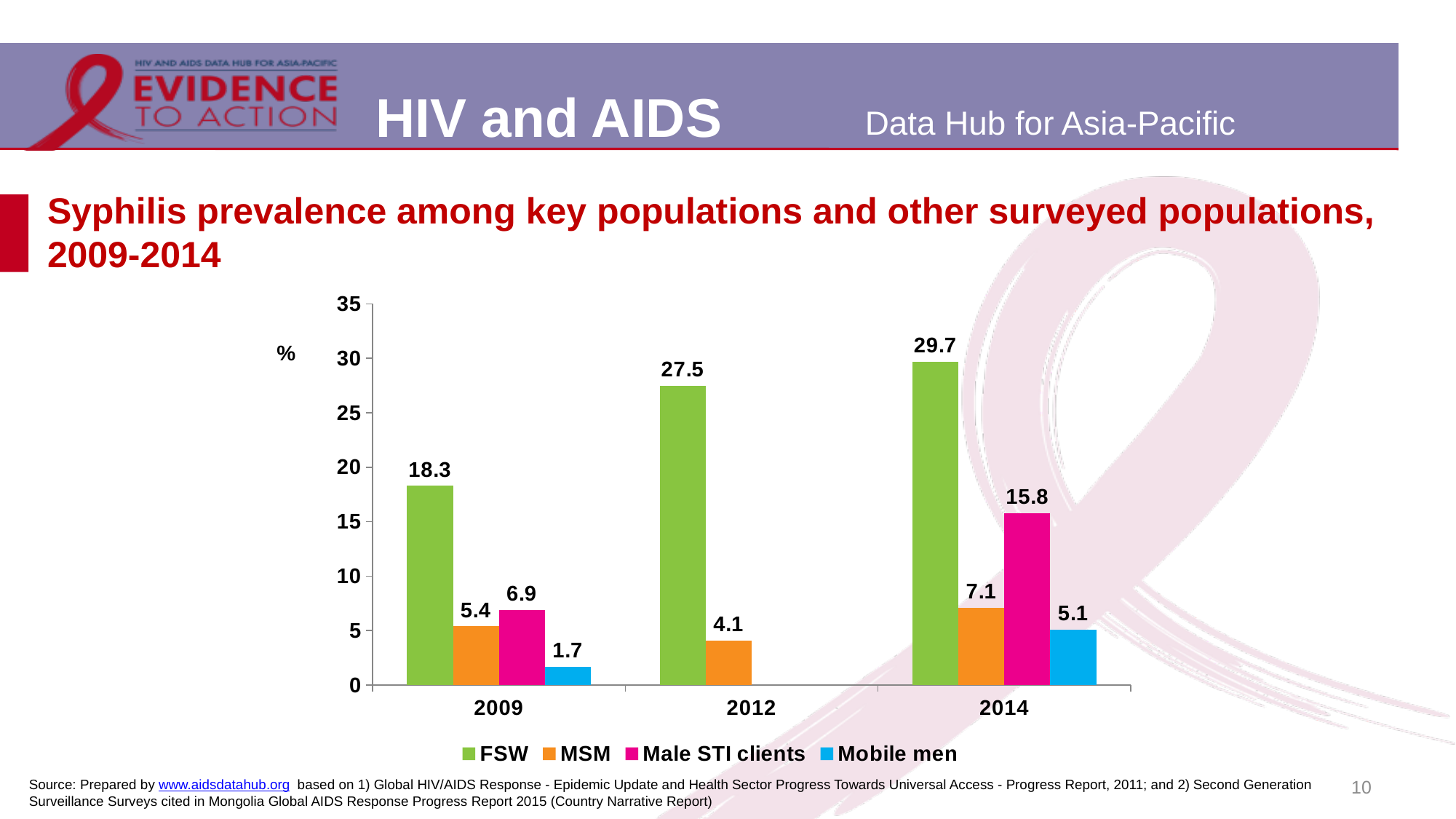

# Syphilis prevalence among key populations and other surveyed populations, 2009-2014

### Chart

| Category | FSW | MSM | Male STI clients | Mobile men |
|---|---|---|---|---|
| 2009 | 18.3 | 5.4 | 6.9 | 1.7 |
| 2012 | 27.5 | 4.1 | None | None |
| 2014 | 29.7 | 7.1 | 15.8 | 5.1 |
10
Source: Prepared by www.aidsdatahub.org  based on 1) Global HIV/AIDS Response - Epidemic Update and Health Sector Progress Towards Universal Access - Progress Report, 2011; and 2) Second Generation Surveillance Surveys cited in Mongolia Global AIDS Response Progress Report 2015 (Country Narrative Report)